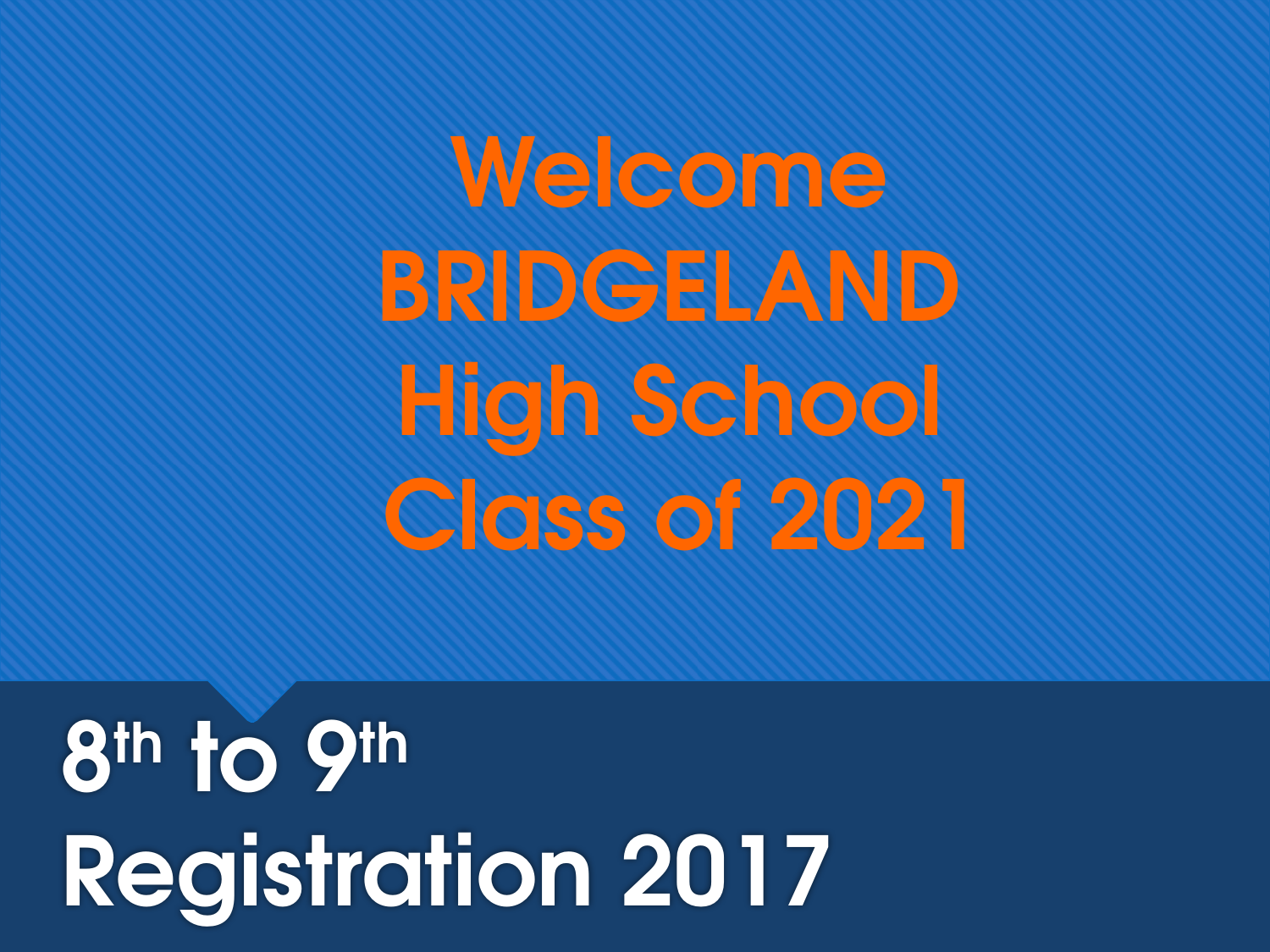

Welcome
BRIDGELAND
High School
Class of 2021
# 8th to 9th Registration 2017